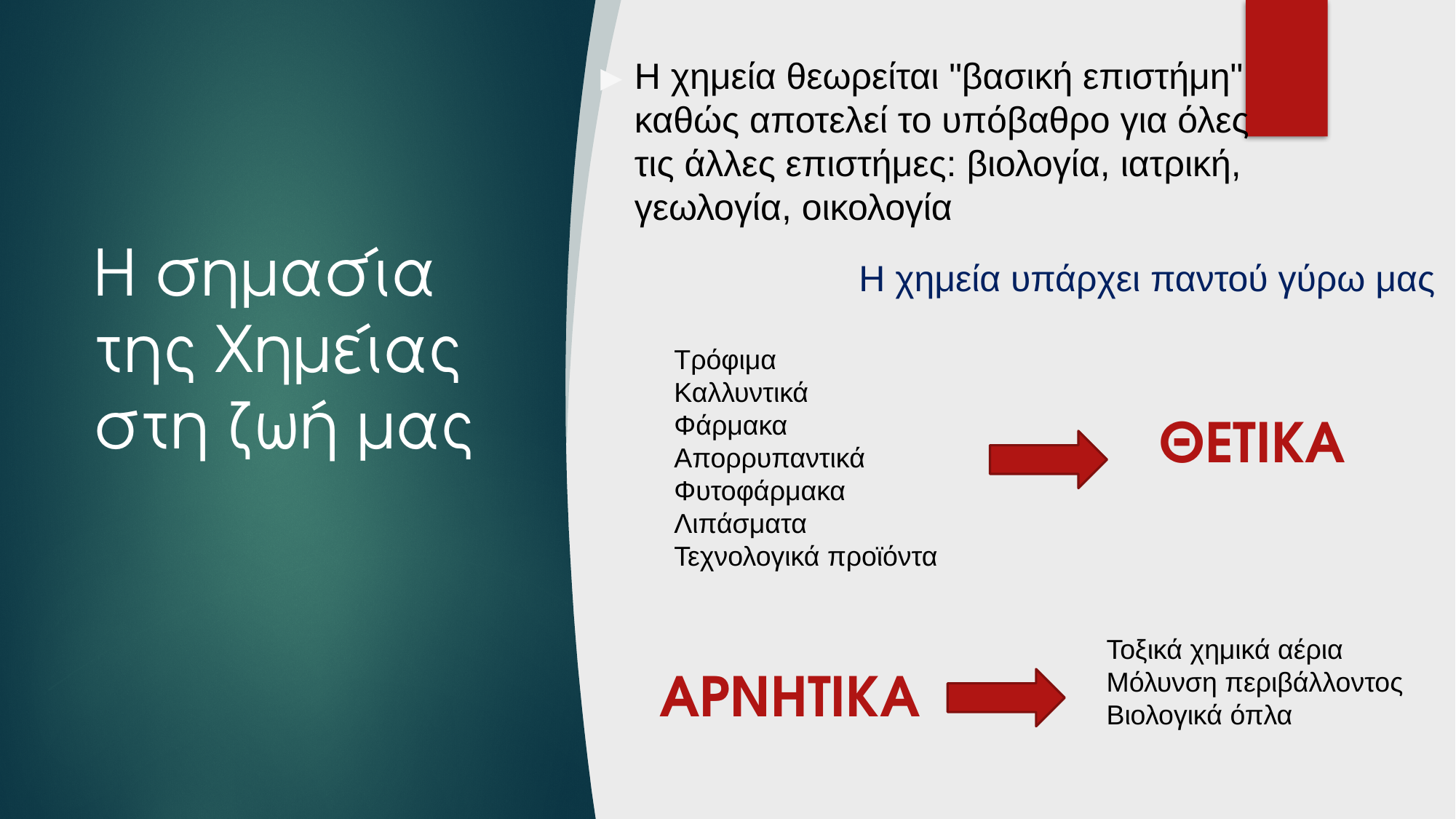

Η χημεία θεωρείται "βασική επιστήμη" καθώς αποτελεί το υπόβαθρο για όλες τις άλλες επιστήμες: βιολογία, ιατρική, γεωλογία, οικολογία

# Η σημασία της Χημείας στη ζωή μας
Η χημεία υπάρχει παντού γύρω μας

Τρόφιμα
Καλλυντικά
Φάρμακα
Απορρυπαντικά
Φυτοφάρμακα
Λιπάσματα
Τεχνολογικά προϊόντα
ΘΕΤΙΚΑ

Τοξικά χημικά αέρια
Μόλυνση περιβάλλοντος
Βιολογικά όπλα

ΑΡΝΗΤΙΚΑ